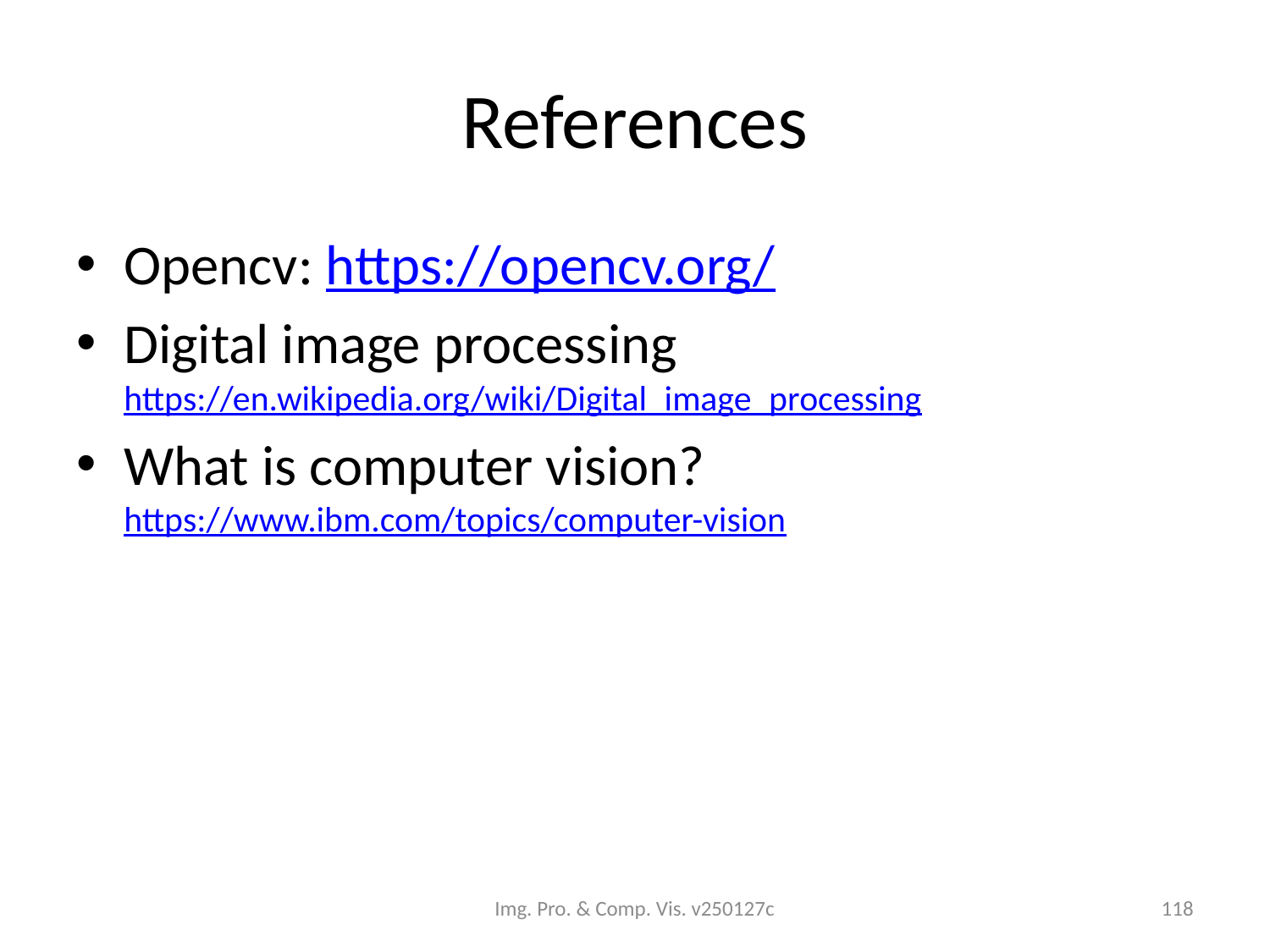

# References
Opencv: https://opencv.org/
Digital image processing https://en.wikipedia.org/wiki/Digital_image_processing
What is computer vision? https://www.ibm.com/topics/computer-vision
Img. Pro. & Comp. Vis. v250127c
118